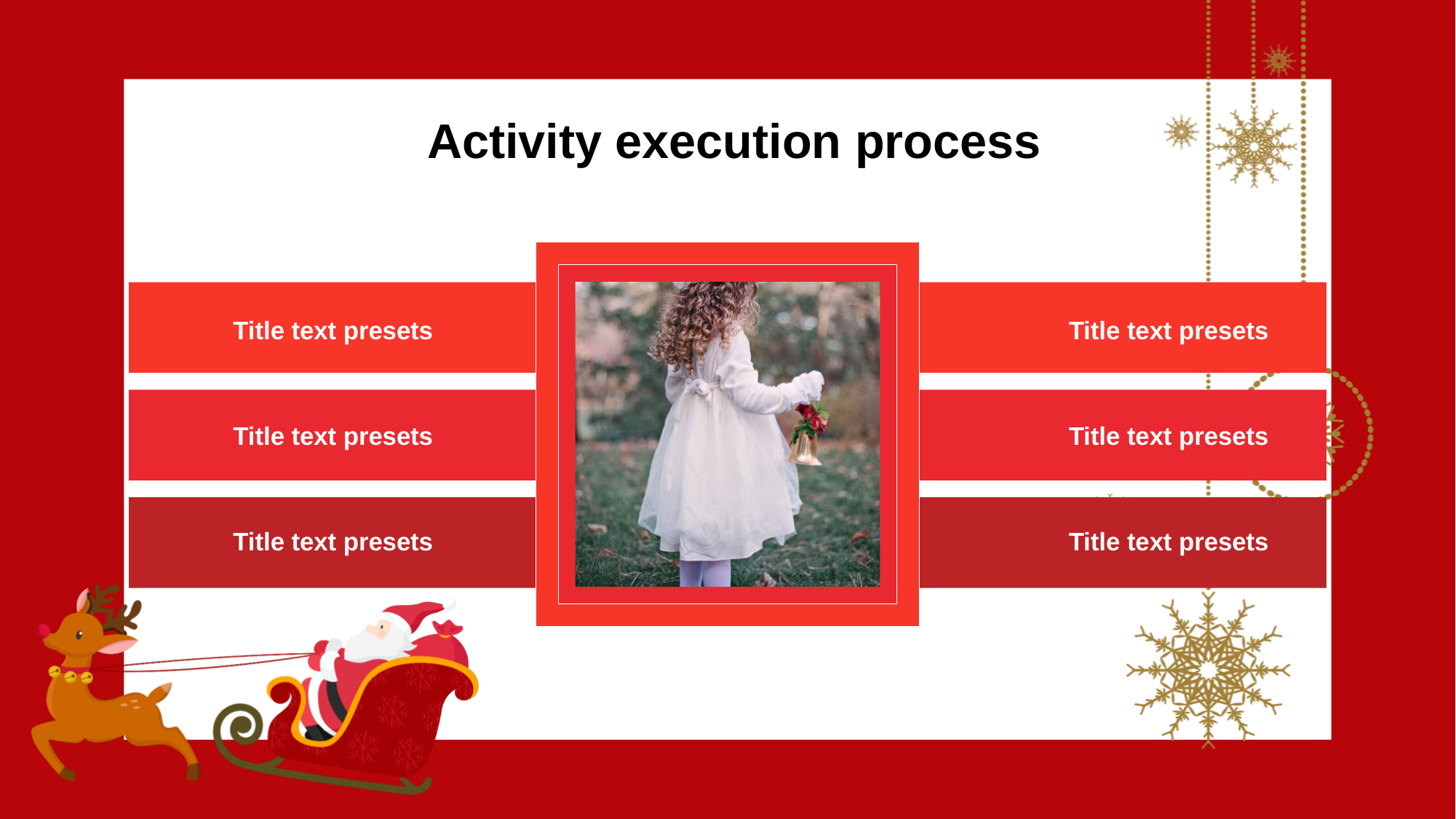

Activity execution process

Title text presets
Title text presets

Title text presets
Title text presets

Title text presets
Title text presets